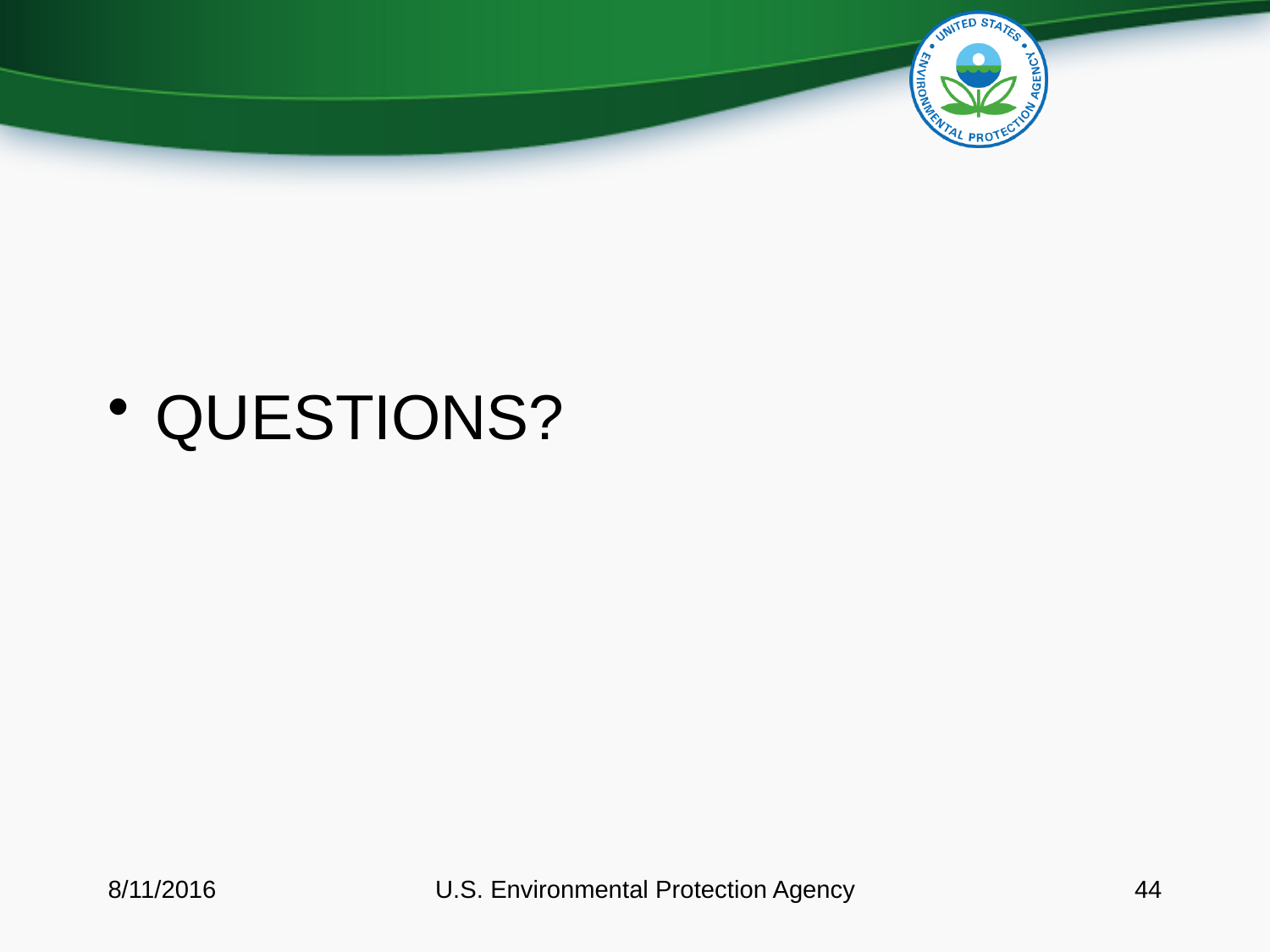

QUESTIONS?
8/11/2016
U.S. Environmental Protection Agency
44